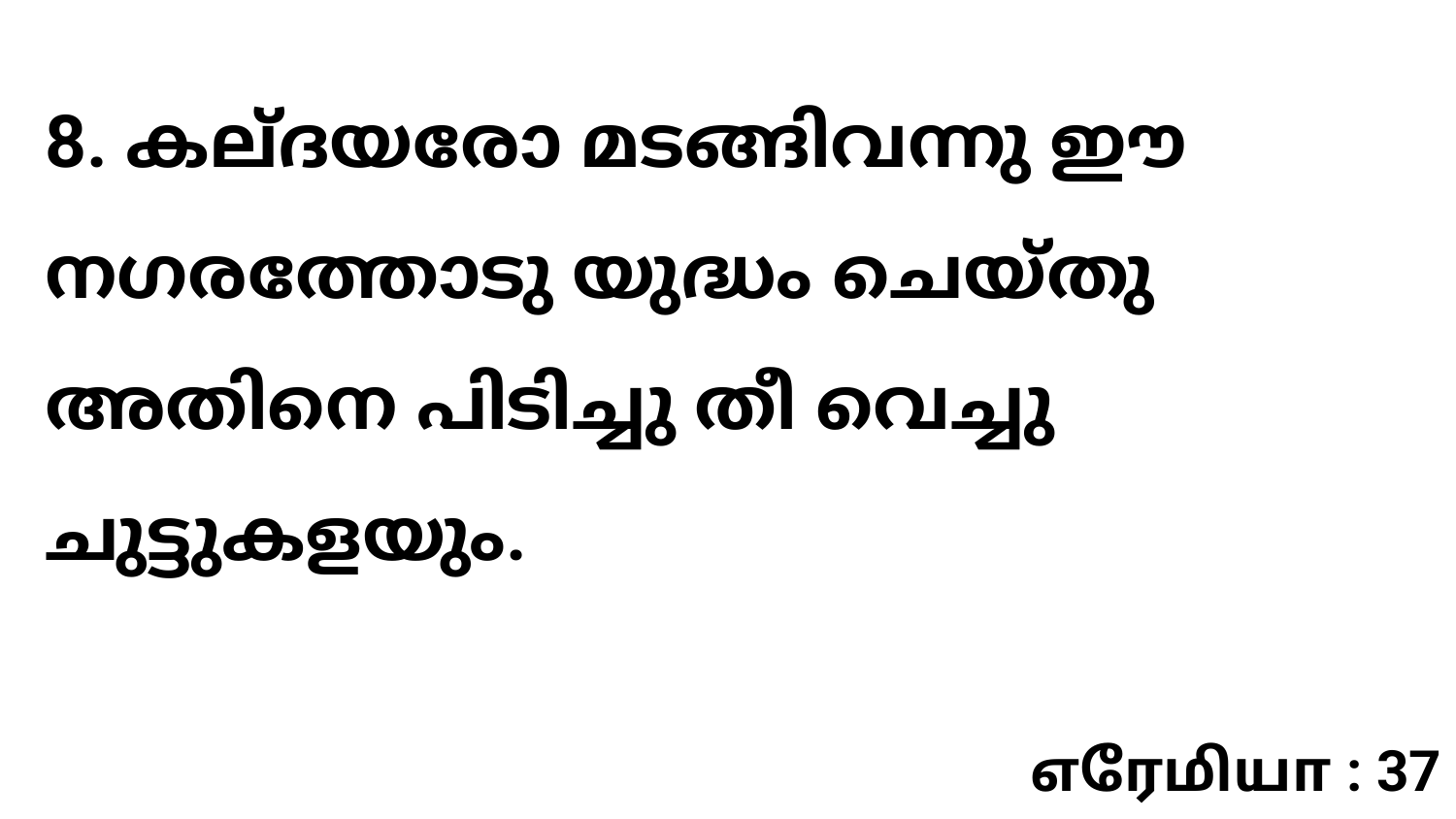

8. കല്ദയരോ മടങ്ങിവന്നു ഈ നഗരത്തോടു യുദ്ധം ചെയ്തു അതിനെ പിടിച്ചു തീ വെച്ചു ചുട്ടുകളയും.
எரேமியா : 37